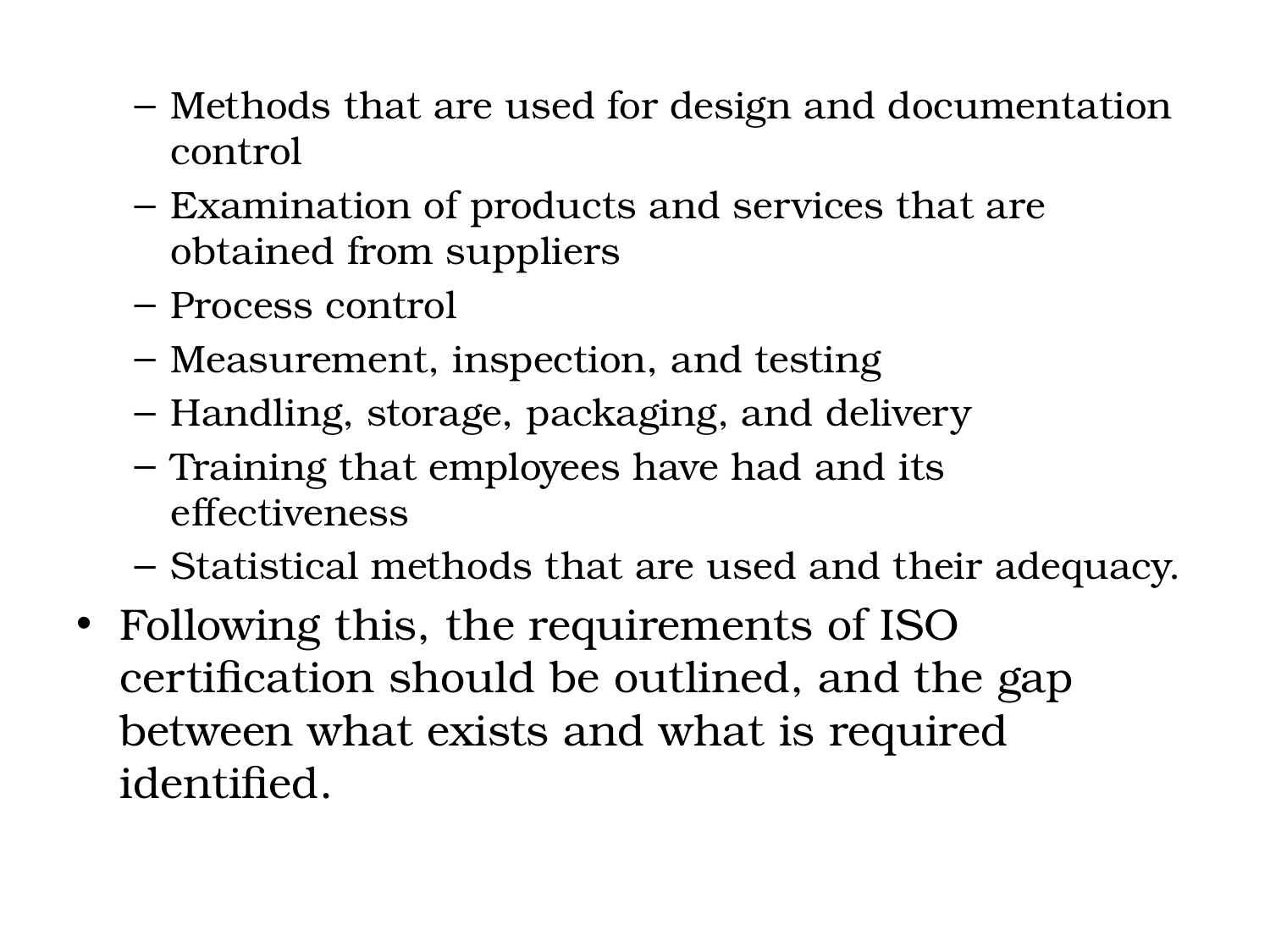

Methods that are used for design and documentation control
Examination of products and services that are obtained from suppliers
Process control
Measurement, inspection, and testing
Handling, storage, packaging, and delivery
Training that employees have had and its effectiveness
Statistical methods that are used and their adequacy.
Following this, the requirements of ISO certification should be outlined, and the gap between what exists and what is required identified.